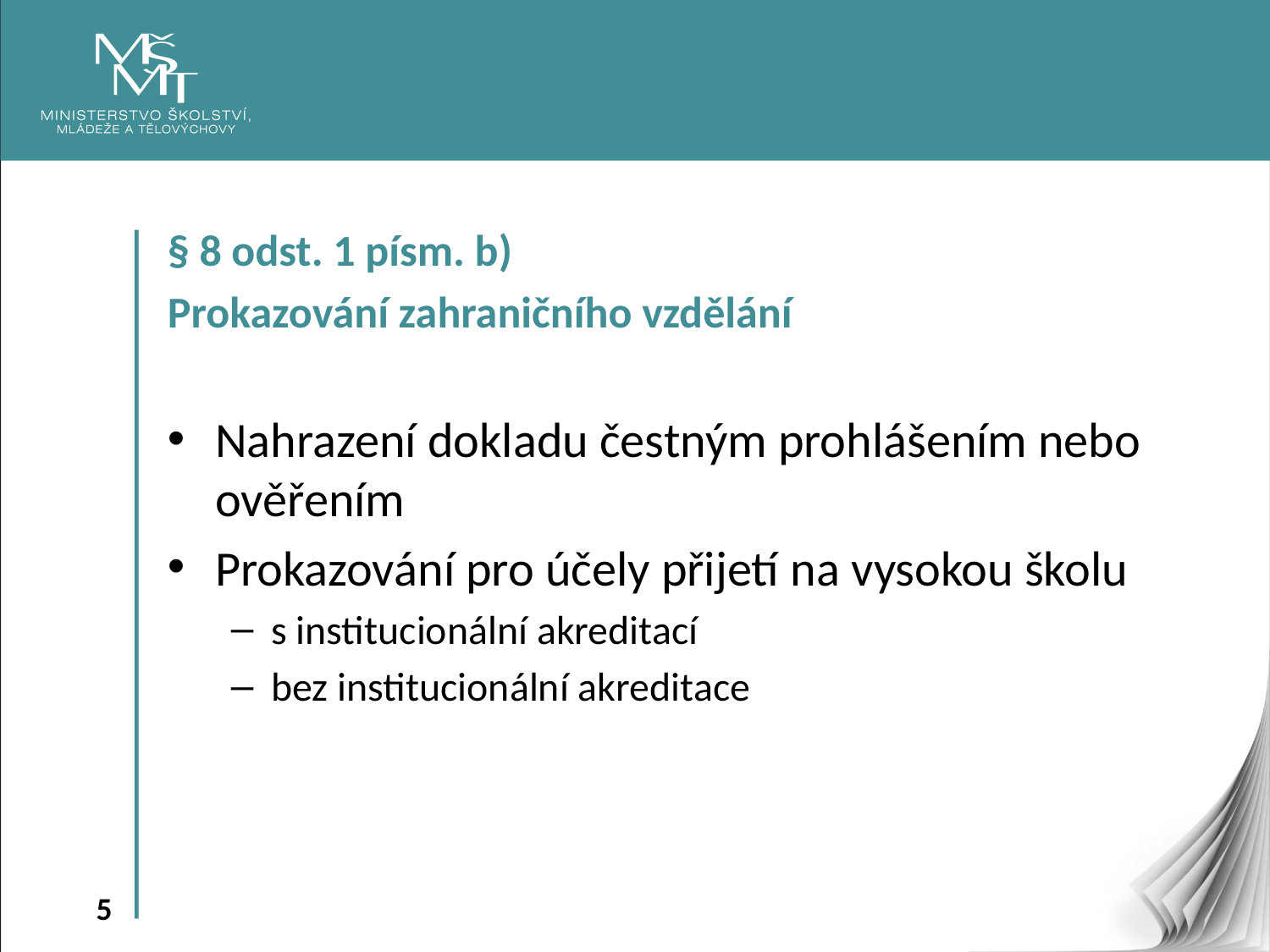

§ 8 odst. 1 písm. b)
Prokazování zahraničního vzdělání

Nahrazení dokladu čestným prohlášením nebo ověřením
Prokazování pro účely přijetí na vysokou školu
s institucionální akreditací
bez institucionální akreditace